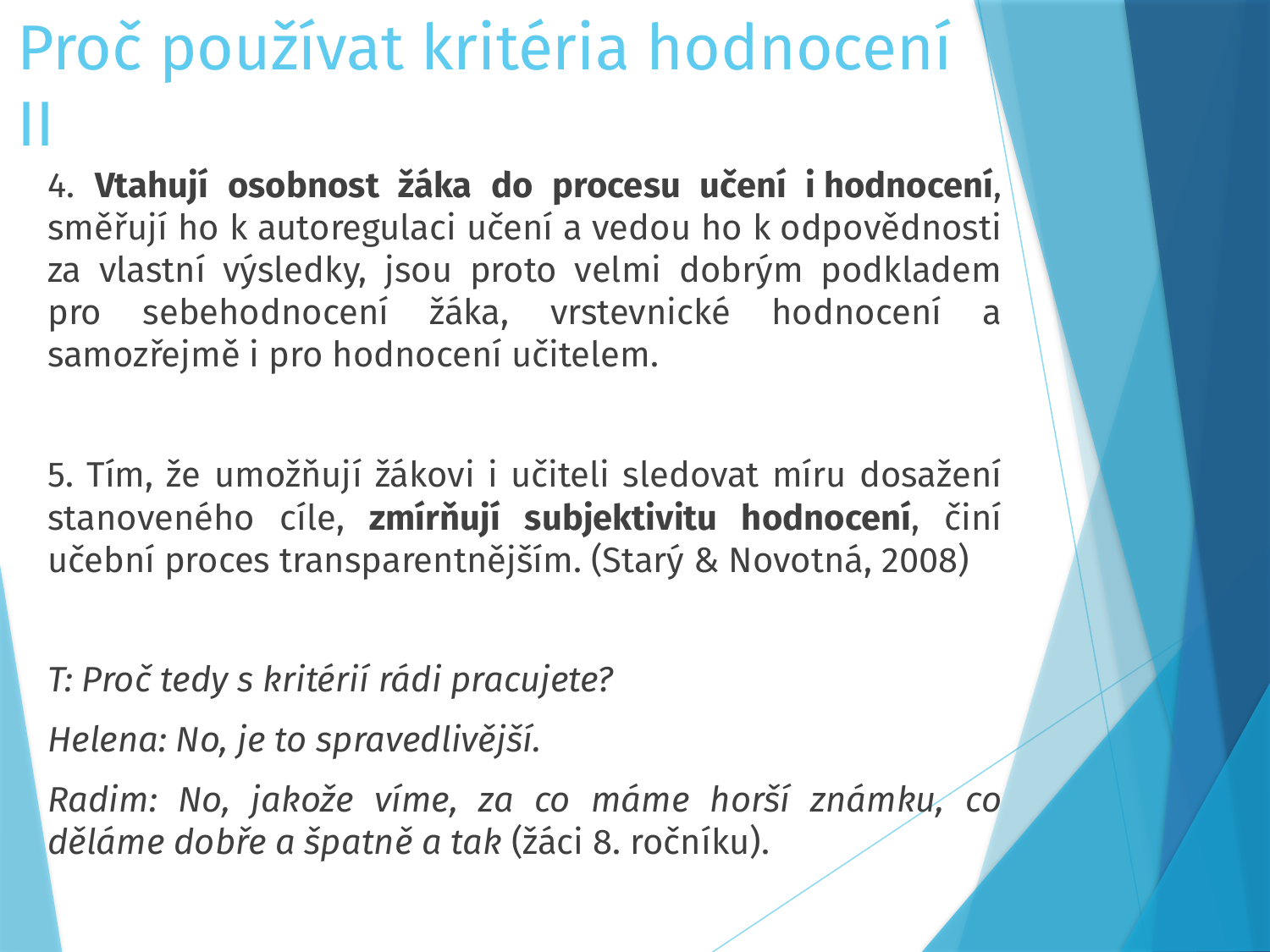

# Proč používat kritéria hodnocení II
4. Vtahují osobnost žáka do procesu učení i hodnocení, směřují ho k autoregulaci učení a vedou ho k odpovědnosti za vlastní výsledky, jsou proto velmi dobrým podkladem pro sebehodnocení žáka, vrstevnické hodnocení a samozřejmě i pro hodnocení učitelem.

5. Tím, že umožňují žákovi i učiteli sledovat míru dosažení stanoveného cíle, zmírňují subjektivitu hodnocení, činí učební proces transparentnějším. (Starý & Novotná, 2008)

T: Proč tedy s kritérií rádi pracujete?
Helena: No, je to spravedlivější.
Radim: No, jakože víme, za co máme horší známku, co děláme dobře a špatně a tak (žáci 8. ročníku).